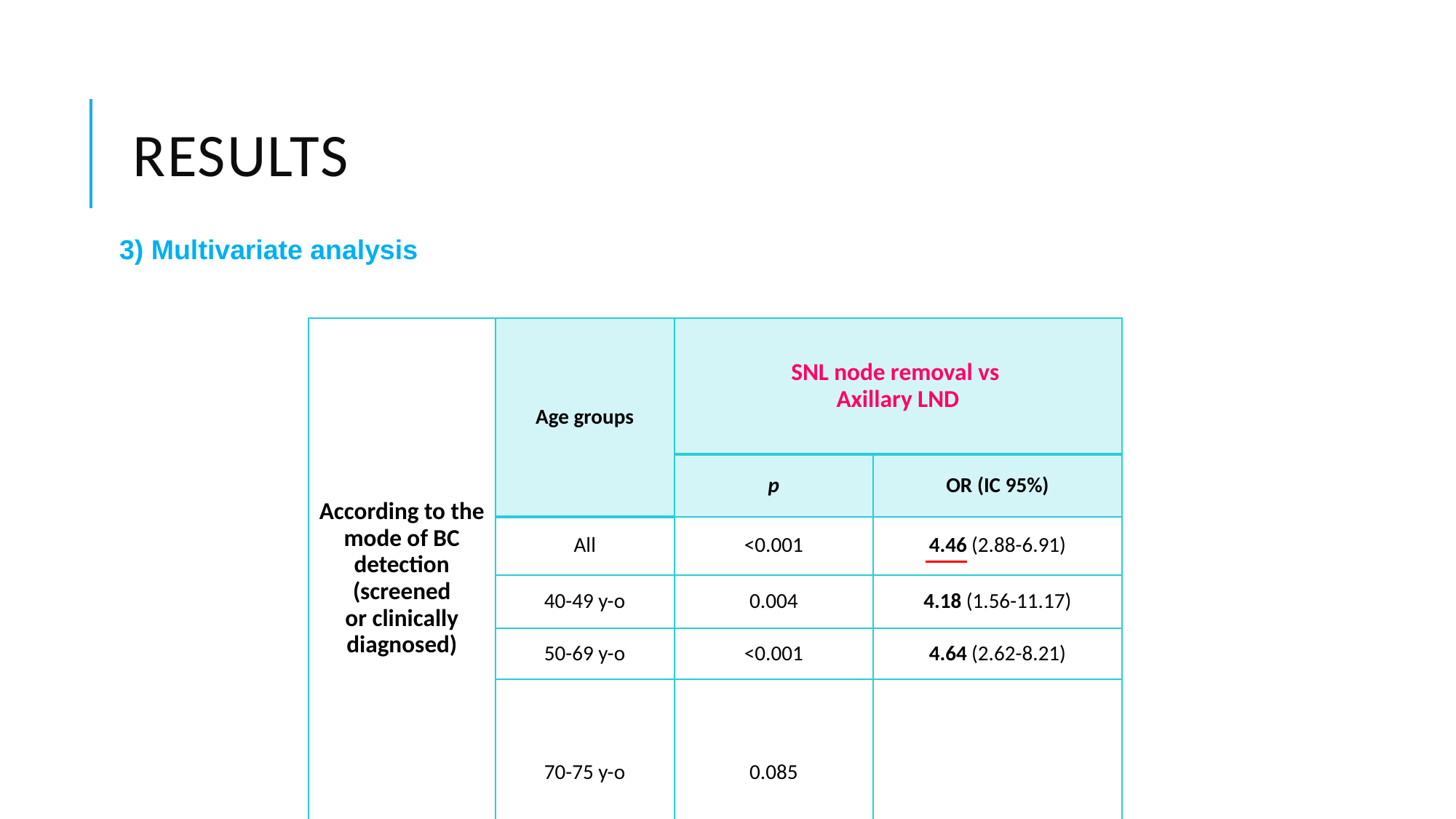

# Results
3) Multivariate analysis
| According to the mode of BC detection (screened or clinically diagnosed) | Age groups | SNL node removal vs Axillary LND |  |
| --- | --- | --- | --- |
|  |  | p | OR (IC 95%) |
|  | All | <0.001 | 4.46 (2.88-6.91) |
|  | 40-49 y-o | 0.004 | 4.18 (1.56-11.17) |
|  | 50-69 y-o | <0.001 | 4.64 (2.62-8.21) |
|  | 70-75 y-o | 0.085 |  |